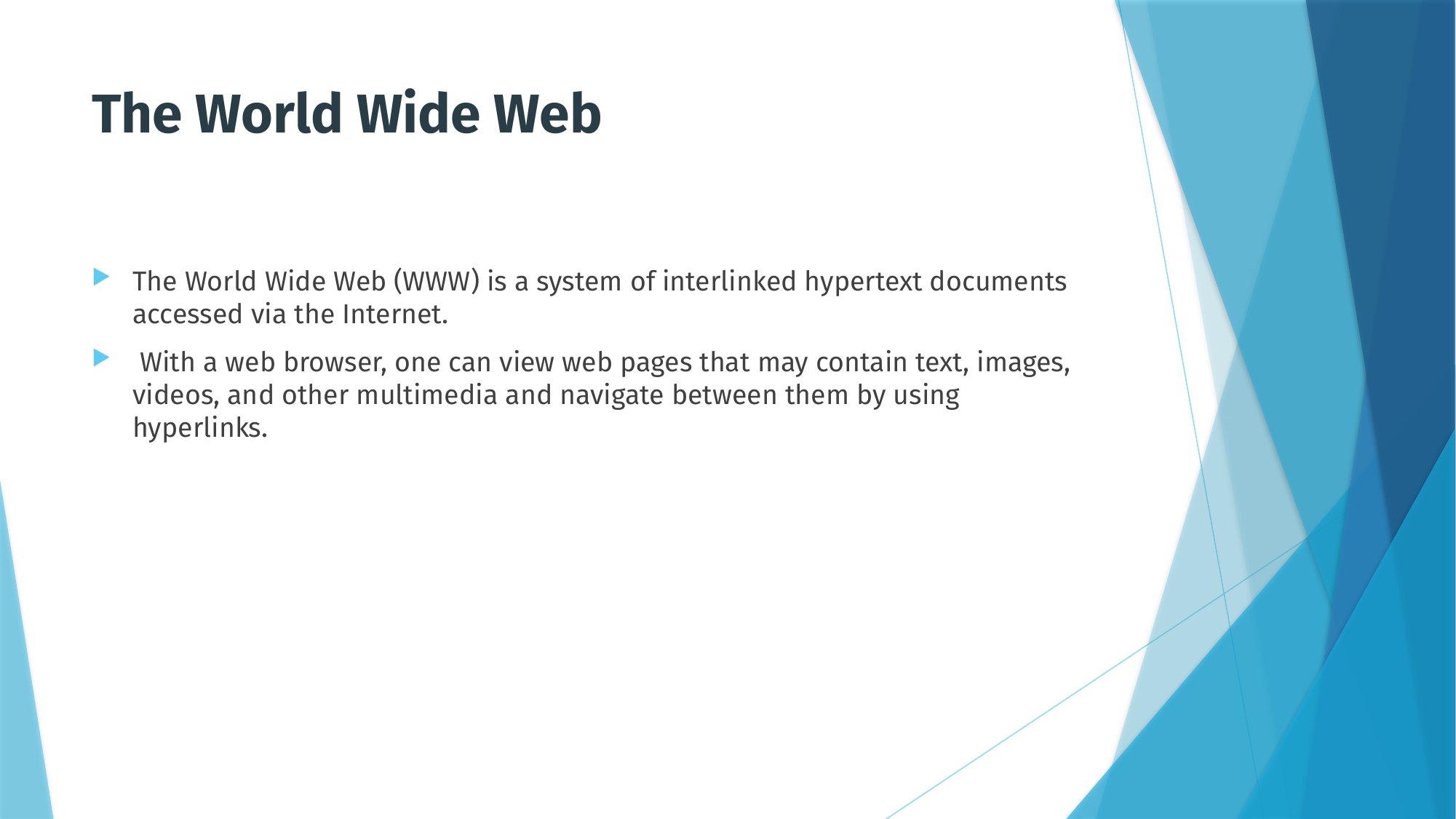

# The World Wide Web
The World Wide Web (WWW) is a system of interlinked hypertext documents accessed via the Internet.
 With a web browser, one can view web pages that may contain text, images, videos, and other multimedia and navigate between them by using hyperlinks.